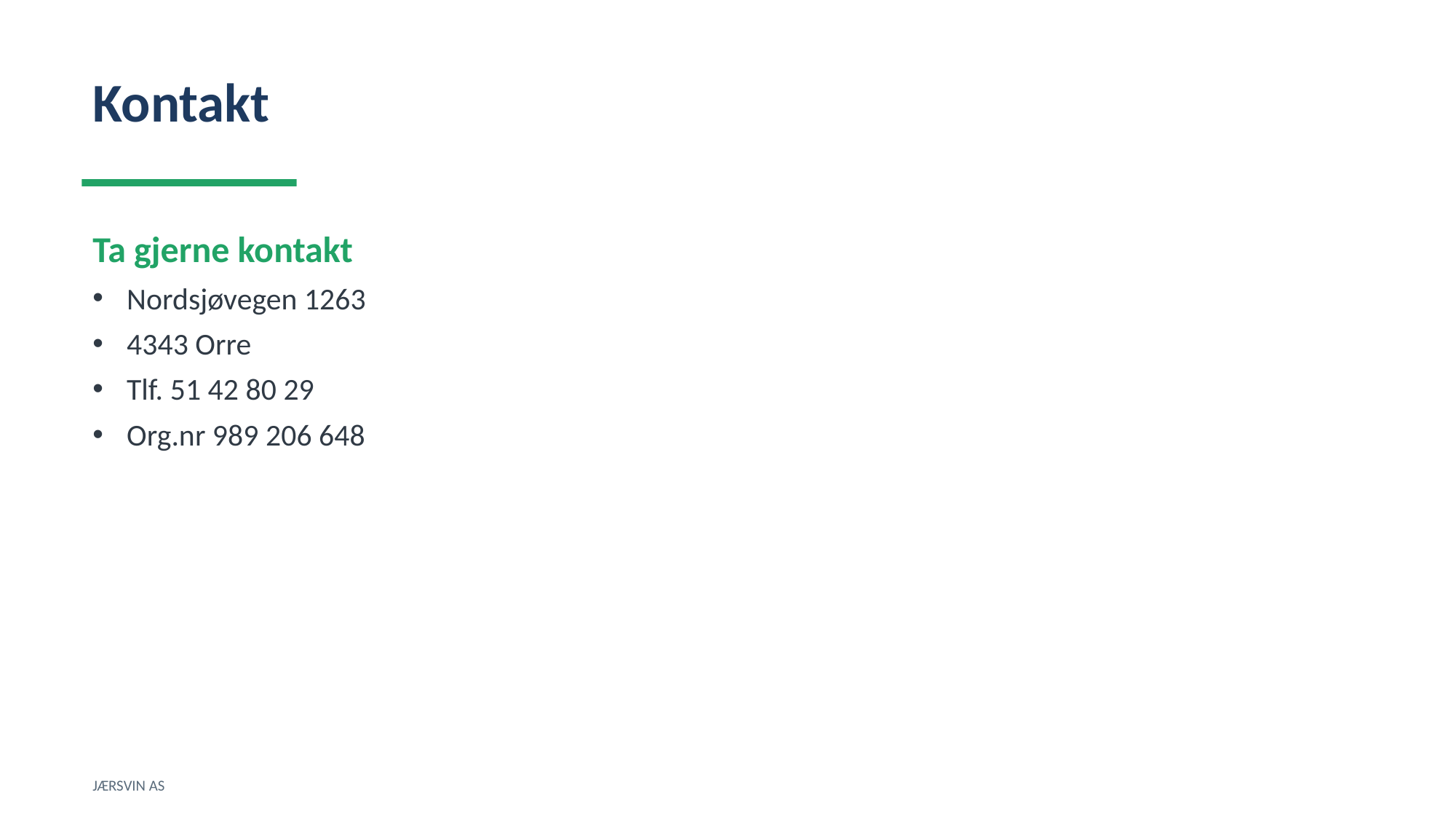

Kontakt

Ta gjerne kontakt
Nordsjøvegen 1263
4343 Orre
Tlf. 51 42 80 29
Org.nr 989 206 648
JÆRSVIN AS